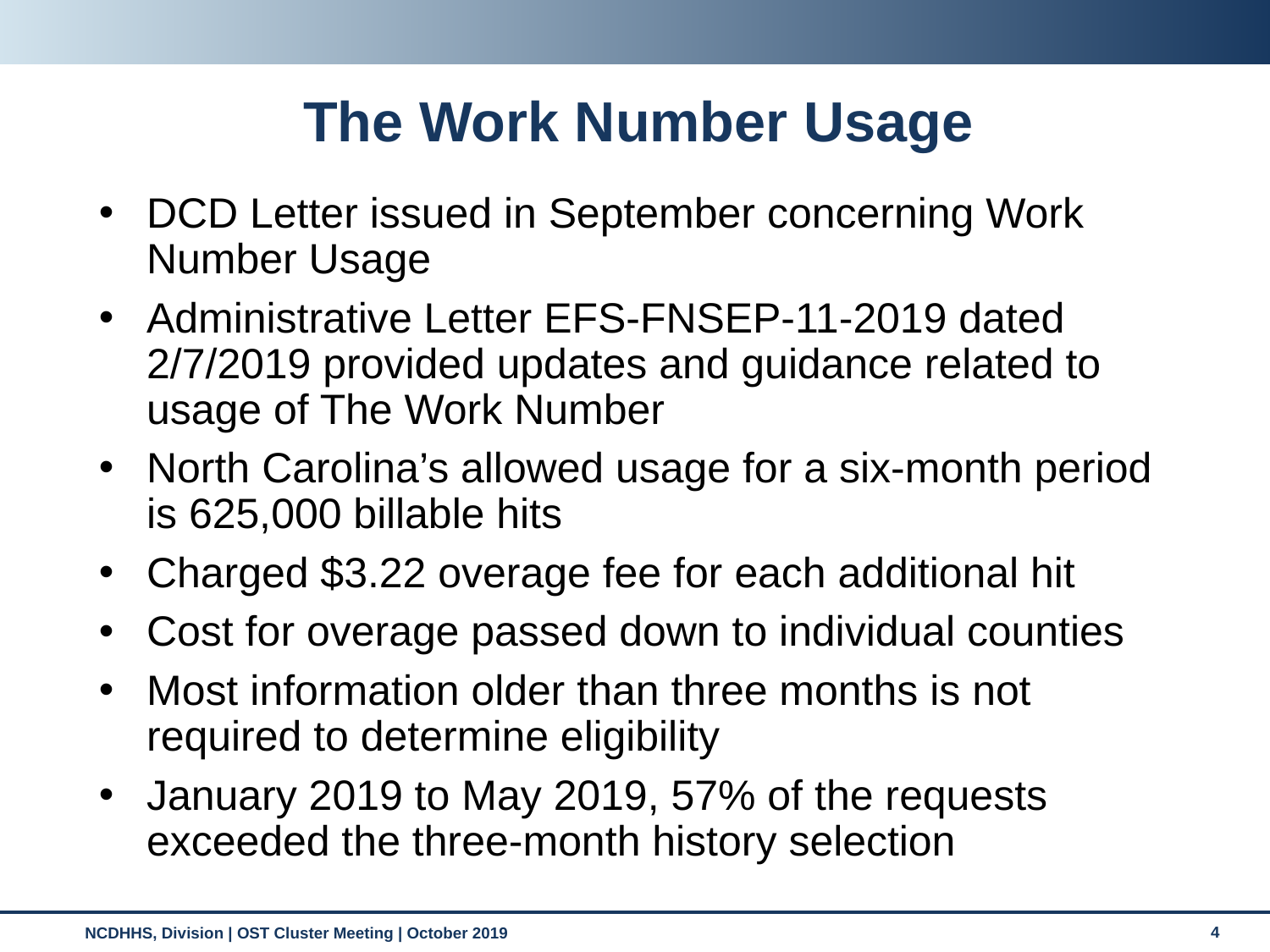

# The Work Number Usage
DCD Letter issued in September concerning Work Number Usage
Administrative Letter EFS-FNSEP-11-2019 dated 2/7/2019 provided updates and guidance related to usage of The Work Number
North Carolina’s allowed usage for a six-month period is 625,000 billable hits
Charged $3.22 overage fee for each additional hit
Cost for overage passed down to individual counties
Most information older than three months is not required to determine eligibility
January 2019 to May 2019, 57% of the requests exceeded the three-month history selection